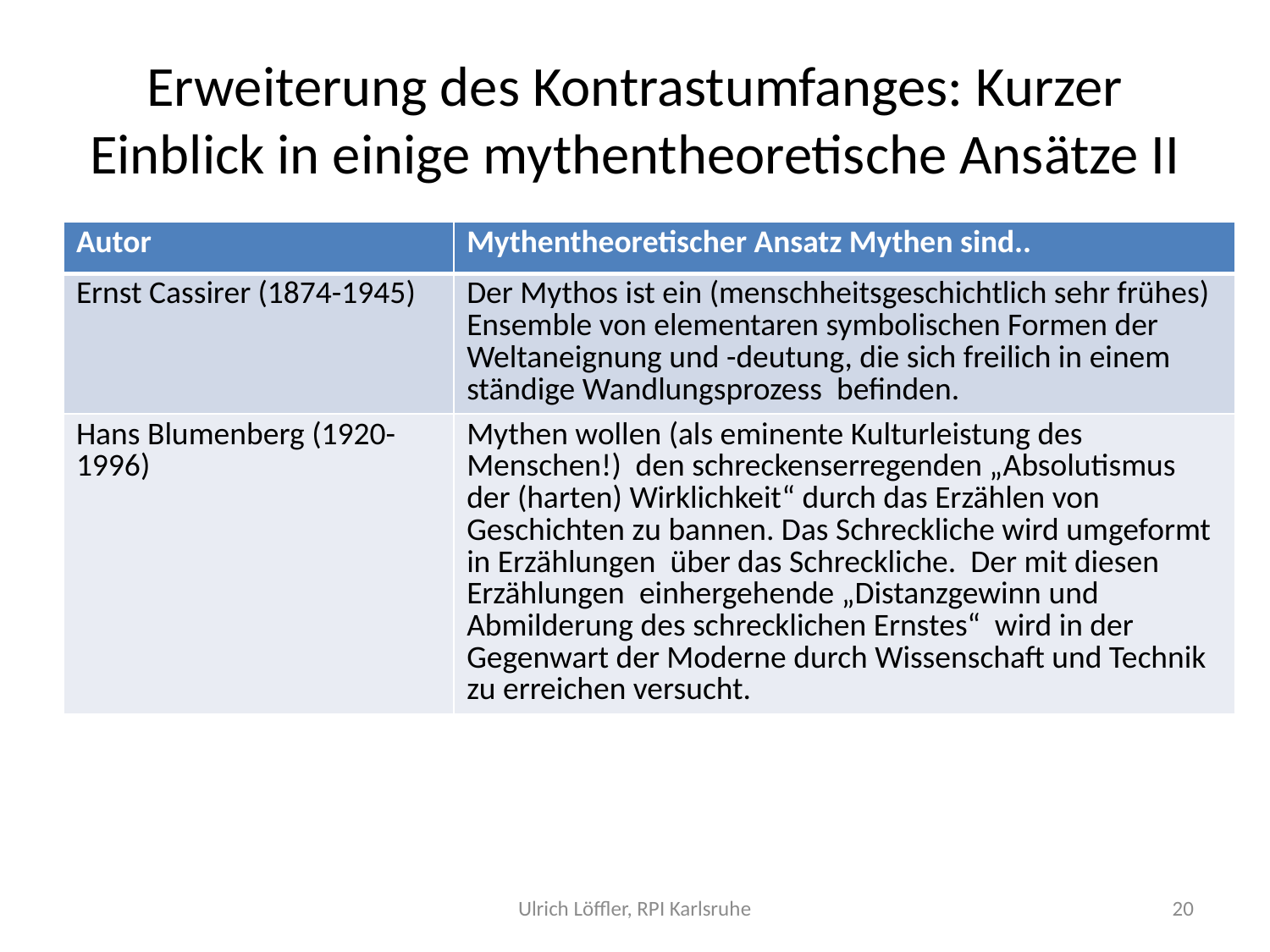

# Erweiterung des Kontrastumfanges: Kurzer Einblick in einige mythentheoretische Ansätze II
| Autor | Mythentheoretischer Ansatz Mythen sind.. |
| --- | --- |
| Ernst Cassirer (1874-1945) | Der Mythos ist ein (menschheitsgeschichtlich sehr frühes) Ensemble von elementaren symbolischen Formen der Weltaneignung und -deutung, die sich freilich in einem ständige Wandlungsprozess befinden. |
| Hans Blumenberg (1920-1996) | Mythen wollen (als eminente Kulturleistung des Menschen!) den schreckenserregenden „Absolutismus der (harten) Wirklichkeit“ durch das Erzählen von Geschichten zu bannen. Das Schreckliche wird umgeformt in Erzählungen über das Schreckliche. Der mit diesen Erzählungen einhergehende „Distanzgewinn und Abmilderung des schrecklichen Ernstes“ wird in der Gegenwart der Moderne durch Wissenschaft und Technik zu erreichen versucht. |
Ulrich Löffler, RPI Karlsruhe
20